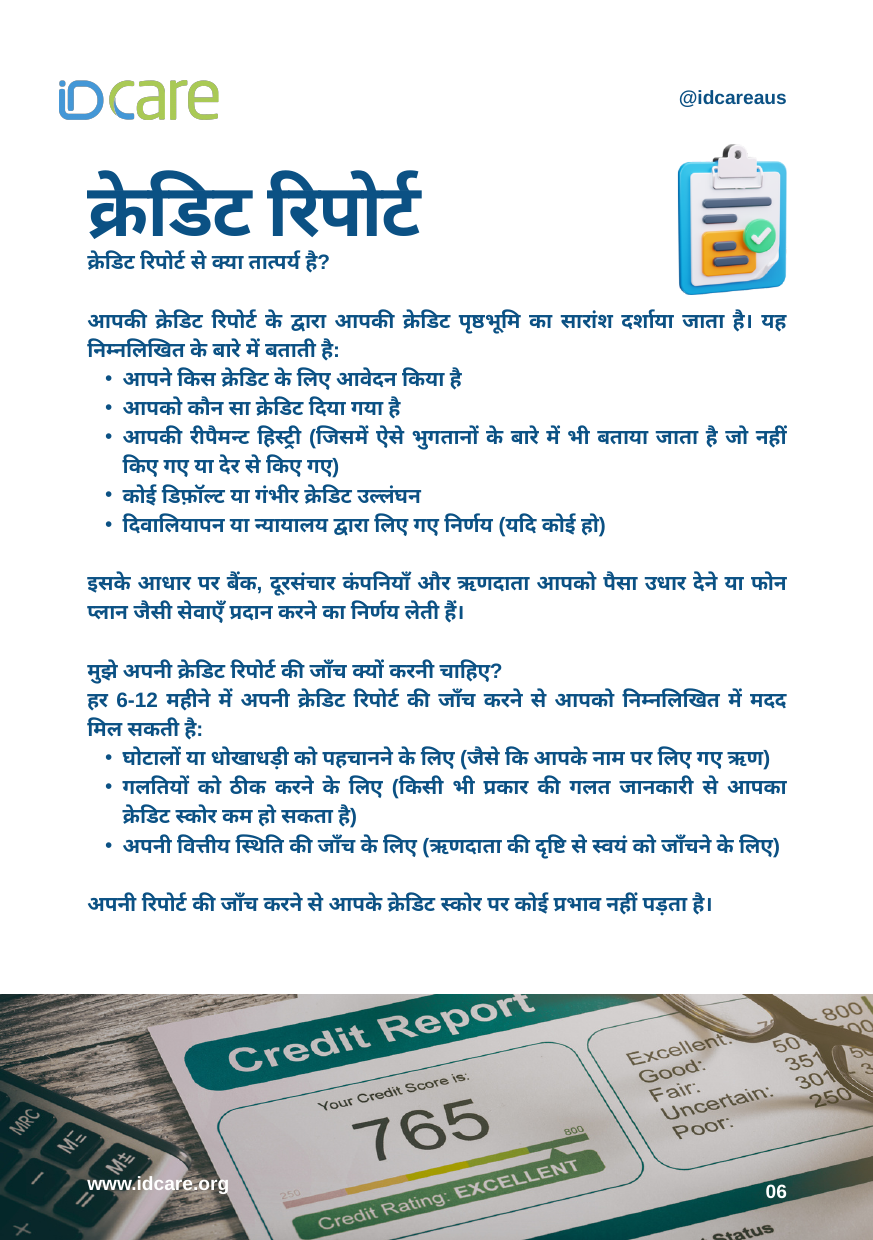

@idcareaus

क्रेडिट रिपोर्ट
क्रेडिट रिपोर्ट से क्या तात्पर्य है?

आपकी क्रेडिट रिपोर्ट के द्वारा आपकी क्रेडिट पृष्ठभूमि का सारांश दर्शाया जाता है। यह निम्नलिखित के बारे में बताती है:
आपने किस क्रेडिट के लिए आवेदन किया है
आपको कौन सा क्रेडिट दिया गया है
आपकी रीपैमन्ट हिस्ट्री (जिसमें ऐसे भुगतानों के बारे में भी बताया जाता है जो नहीं किए गए या देर से किए गए)
कोई डिफ़ॉल्ट या गंभीर क्रेडिट उल्लंघन
दिवालियापन या न्यायालय द्वारा लिए गए निर्णय (यदि कोई हो)

इसके आधार पर बैंक, दूरसंचार कंपनियाँ और ऋणदाता आपको पैसा उधार देने या फोन प्लान जैसी सेवाएँ प्रदान करने का निर्णय लेती हैं।

मुझे अपनी क्रेडिट रिपोर्ट की जाँच क्यों करनी चाहिए?
हर 6-12 महीने में अपनी क्रेडिट रिपोर्ट की जाँच करने से आपको निम्नलिखित में मदद मिल सकती है:
घोटालों या धोखाधड़ी को पहचानने के लिए (जैसे कि आपके नाम पर लिए गए ऋण)
गलतियों को ठीक करने के लिए (किसी भी प्रकार की गलत जानकारी से आपका क्रेडिट स्कोर कम हो सकता है)
अपनी वित्तीय स्थिति की जाँच के लिए (ऋणदाता की दृष्टि से स्वयं को जाँचने के लिए)

अपनी रिपोर्ट की जाँच करने से आपके क्रेडिट स्कोर पर कोई प्रभाव नहीं पड़ता है।

www.idcare.org
06